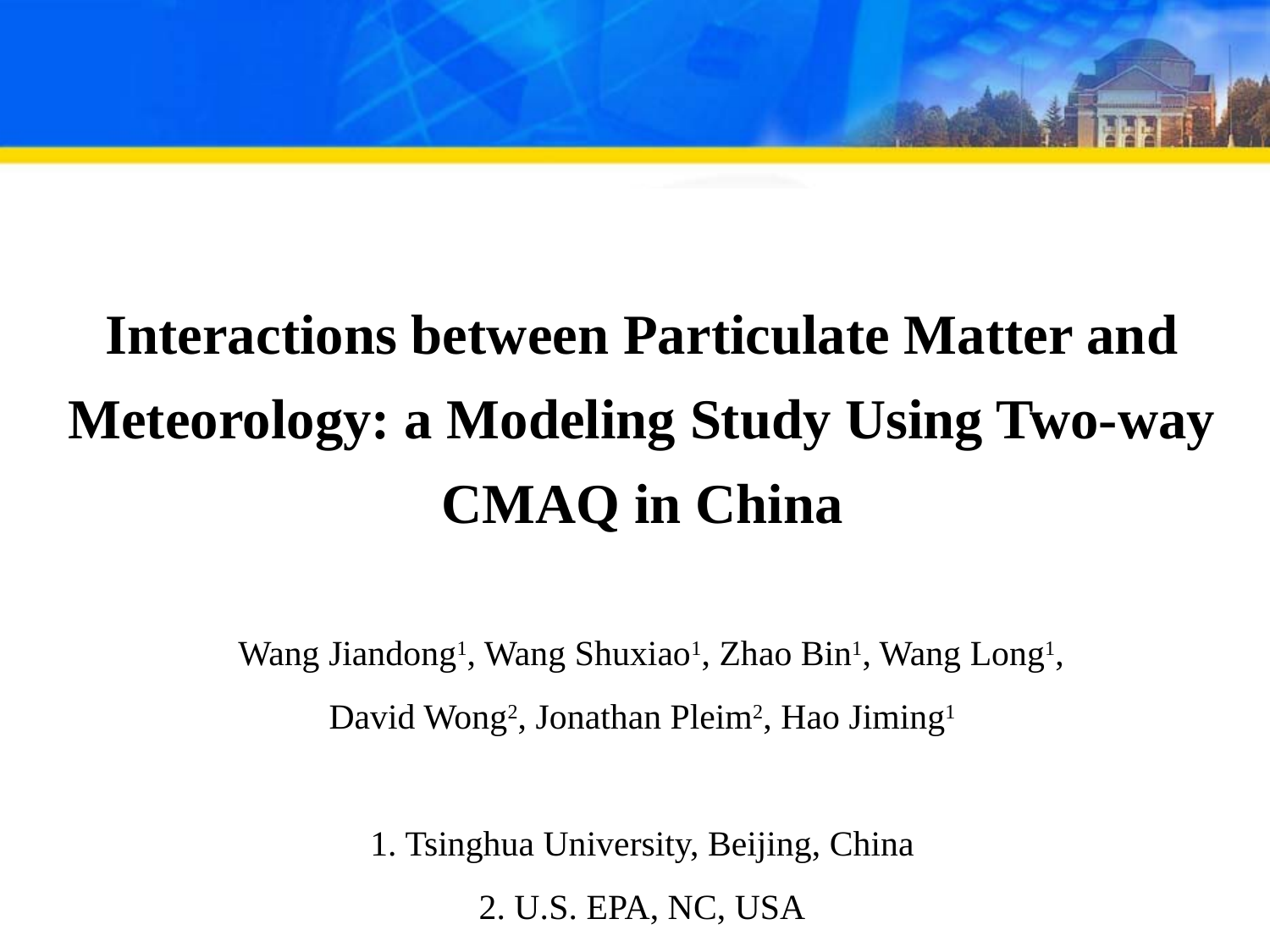

Interactions between Particulate Matter and Meteorology: a Modeling Study Using Two-way CMAQ in China
# Wang Jiandong1, Wang Shuxiao1, Zhao Bin1, Wang Long1, David Wong2, Jonathan Pleim2, Hao Jiming1 1. Tsinghua University, Beijing, China 2. U.S. EPA, NC, USA